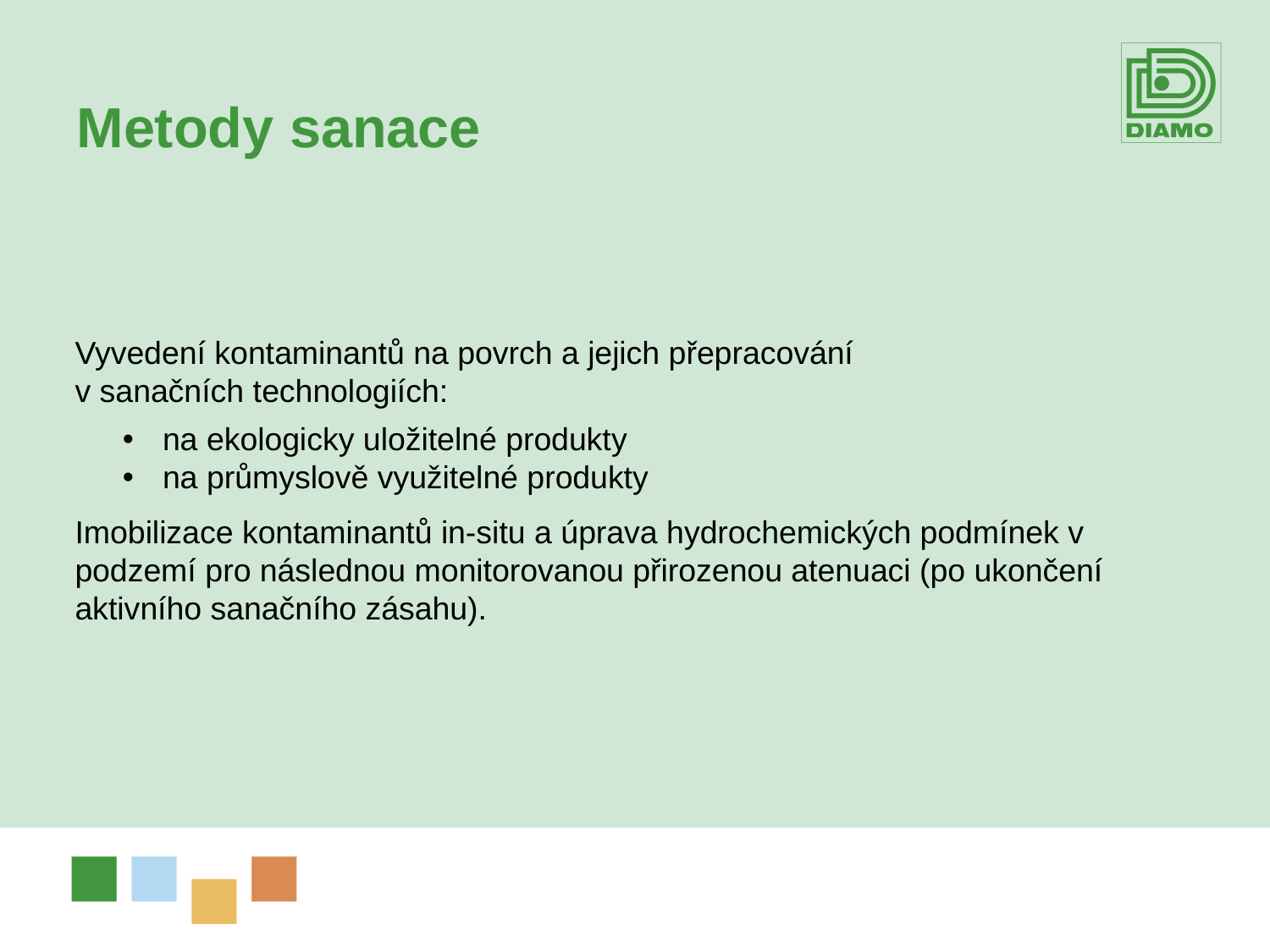

Metody sanace
Vyvedení kontaminantů na povrch a jejich přepracování
v sanačních technologiích:
na ekologicky uložitelné produkty
na průmyslově využitelné produkty
Imobilizace kontaminantů in-situ a úprava hydrochemických podmínek v podzemí pro následnou monitorovanou přirozenou atenuaci (po ukončení aktivního sanačního zásahu).